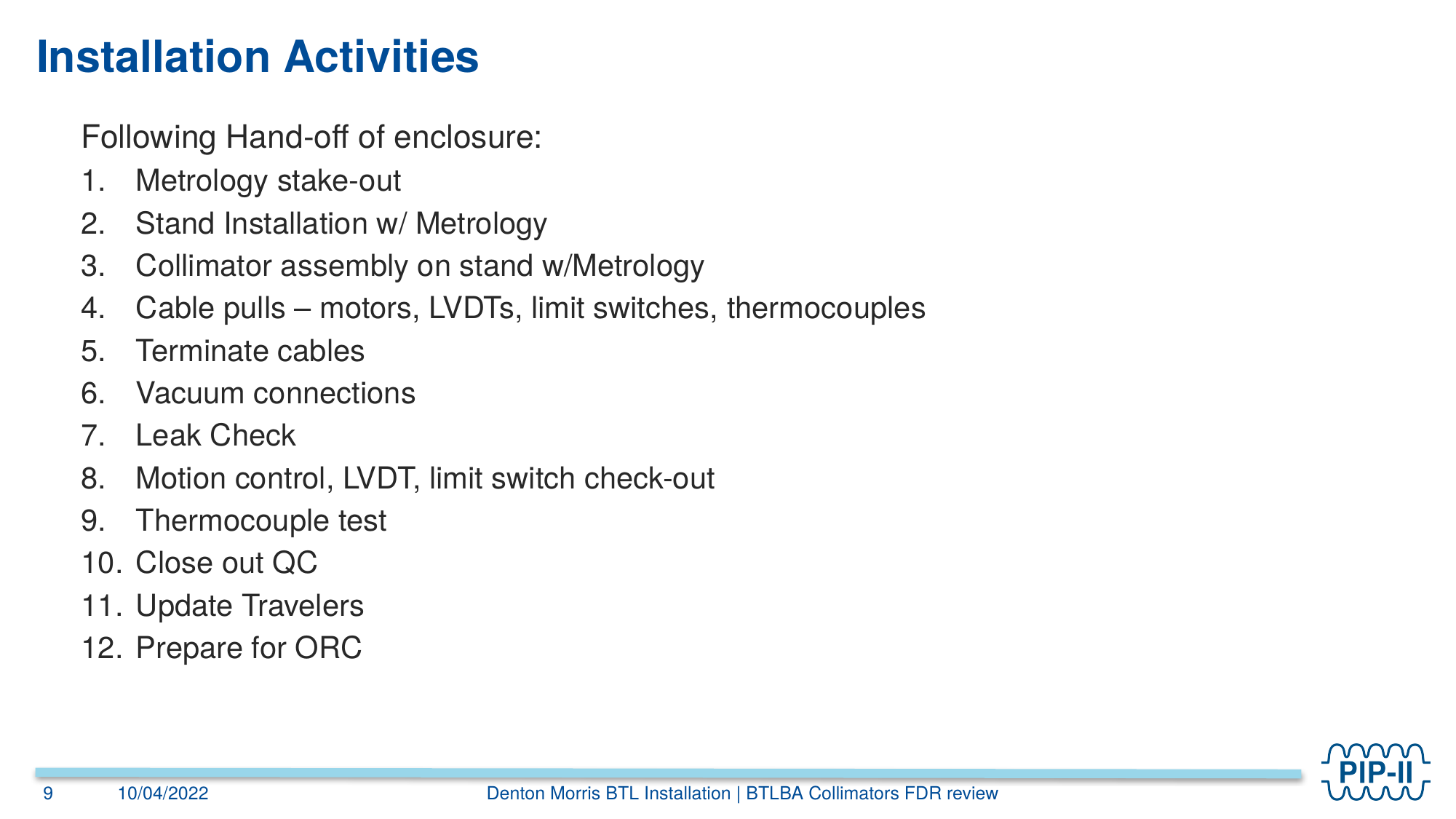

# Installation Activities
Following Hand-off of enclosure:
Metrology stake-out
Stand Installation w/ Metrology
Collimator assembly on stand w/Metrology
Cable pulls – motors, LVDTs, limit switches, thermocouples
Terminate cables
Vacuum connections
Leak Check
Motion control, LVDT, limit switch check-out
Thermocouple test
Close out QC
Update Travelers
Prepare for ORC

9
Denton Morris BTL Installation | BTLBA Collimators FDR review
10/04/2022